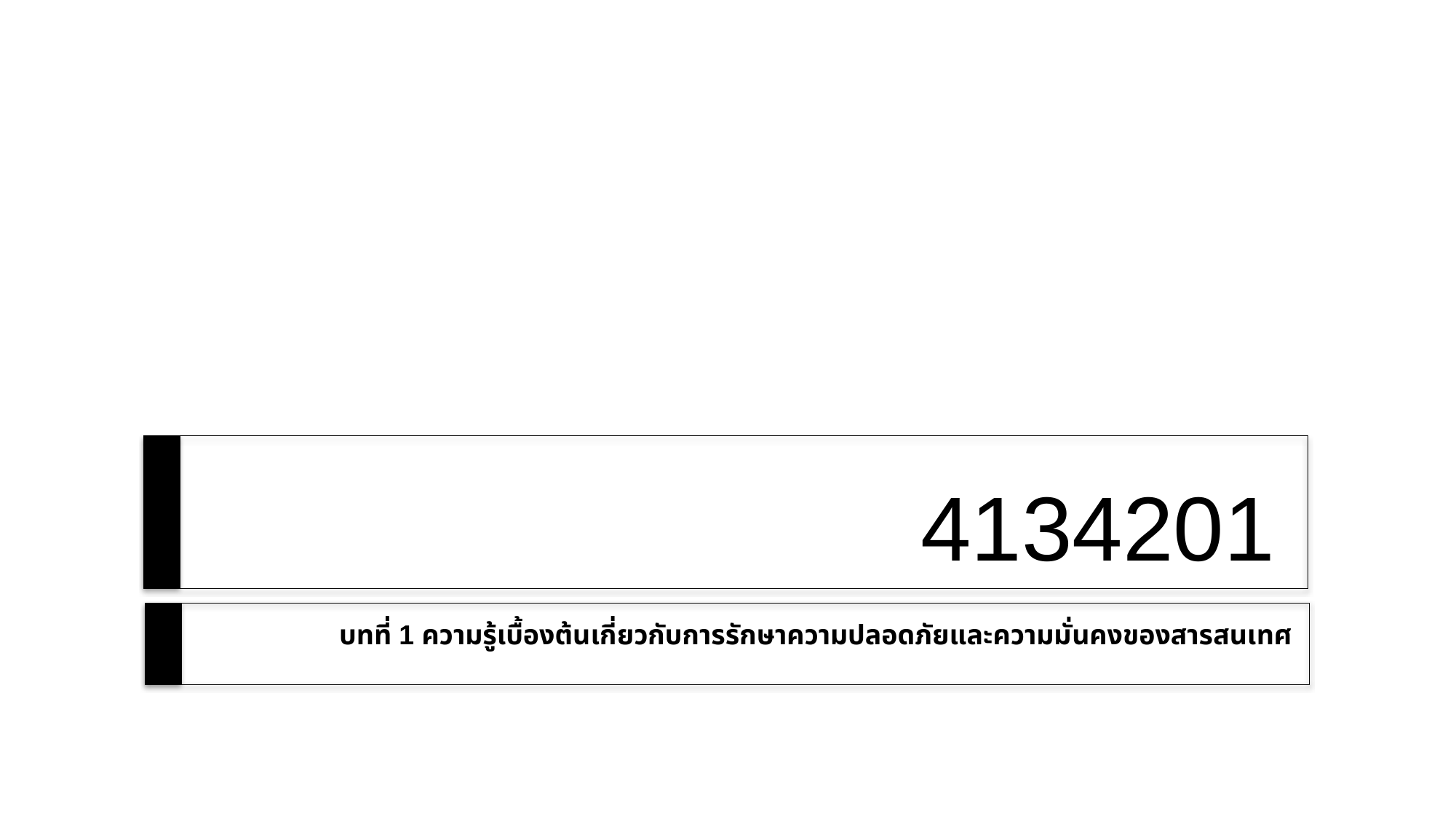

# 4134201
บทที่ 1 ความรู้เบื้องต้นเกี่ยวกับการรักษาความปลอดภัยและความมั่นคงของสารสนเทศ